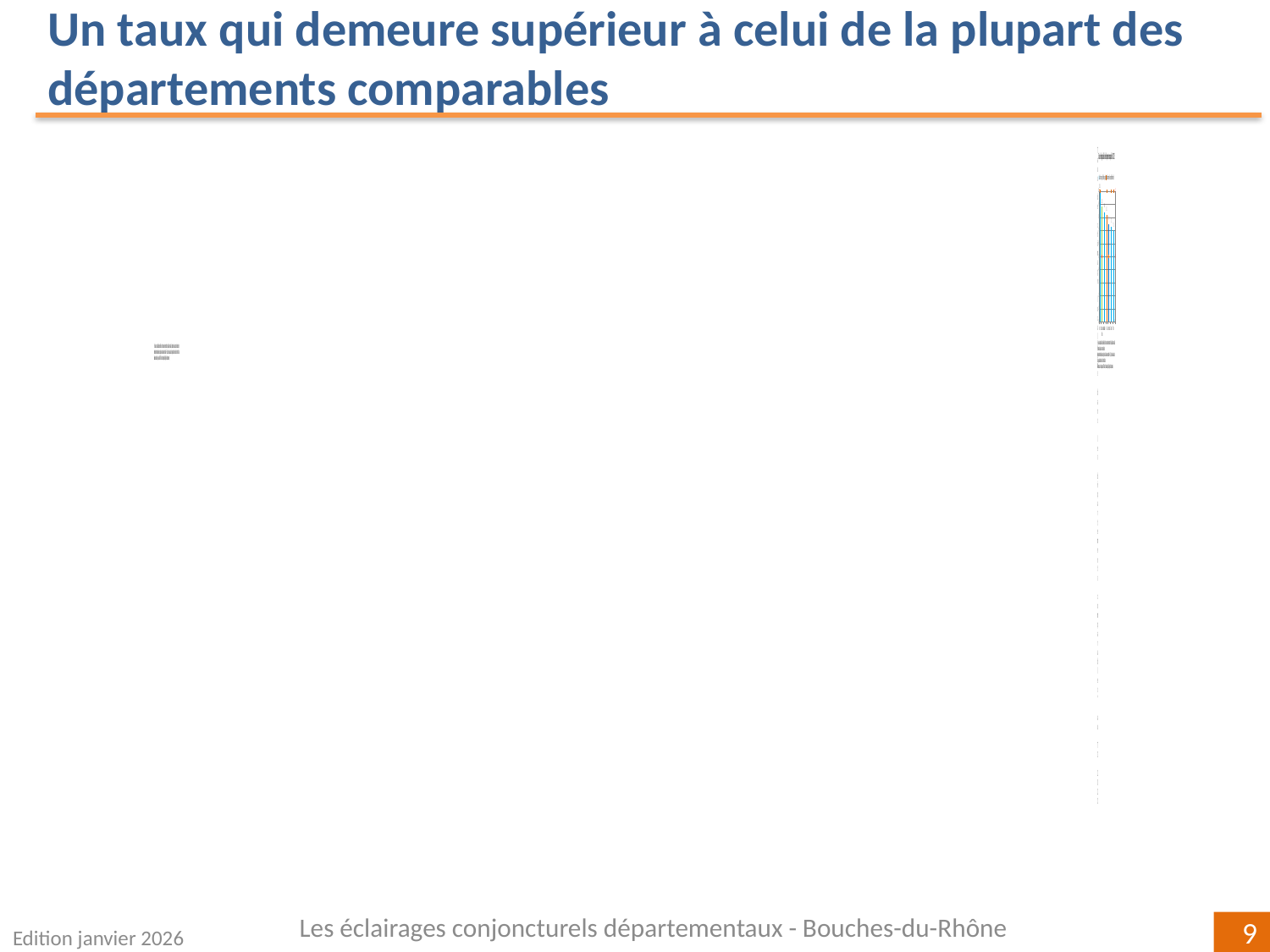

Un taux qui demeure supérieur à celui de la plupart des départements comparables

### Chart

| Category |  |  |
|---|---|---|
| Nord | 10.0 | 0.1999999999999993 |
| Bouches-du-Rhône | 8.8 | 0.10000000000000142 |
| Haute-Garonne | 8.4 | 0.20000000000000107 |
| Paca | 8.2 | 0.1999999999999993 |
| France métro. | 7.5 | 0.09999999999999964 |
| Gironde | 7.3 | 0.20000000000000018 |
| Rhône | 7.0 | 0.20000000000000018 |
Les éclairages conjoncturels départementaux - Bouches-du-Rhône
Edition janvier 2026
9